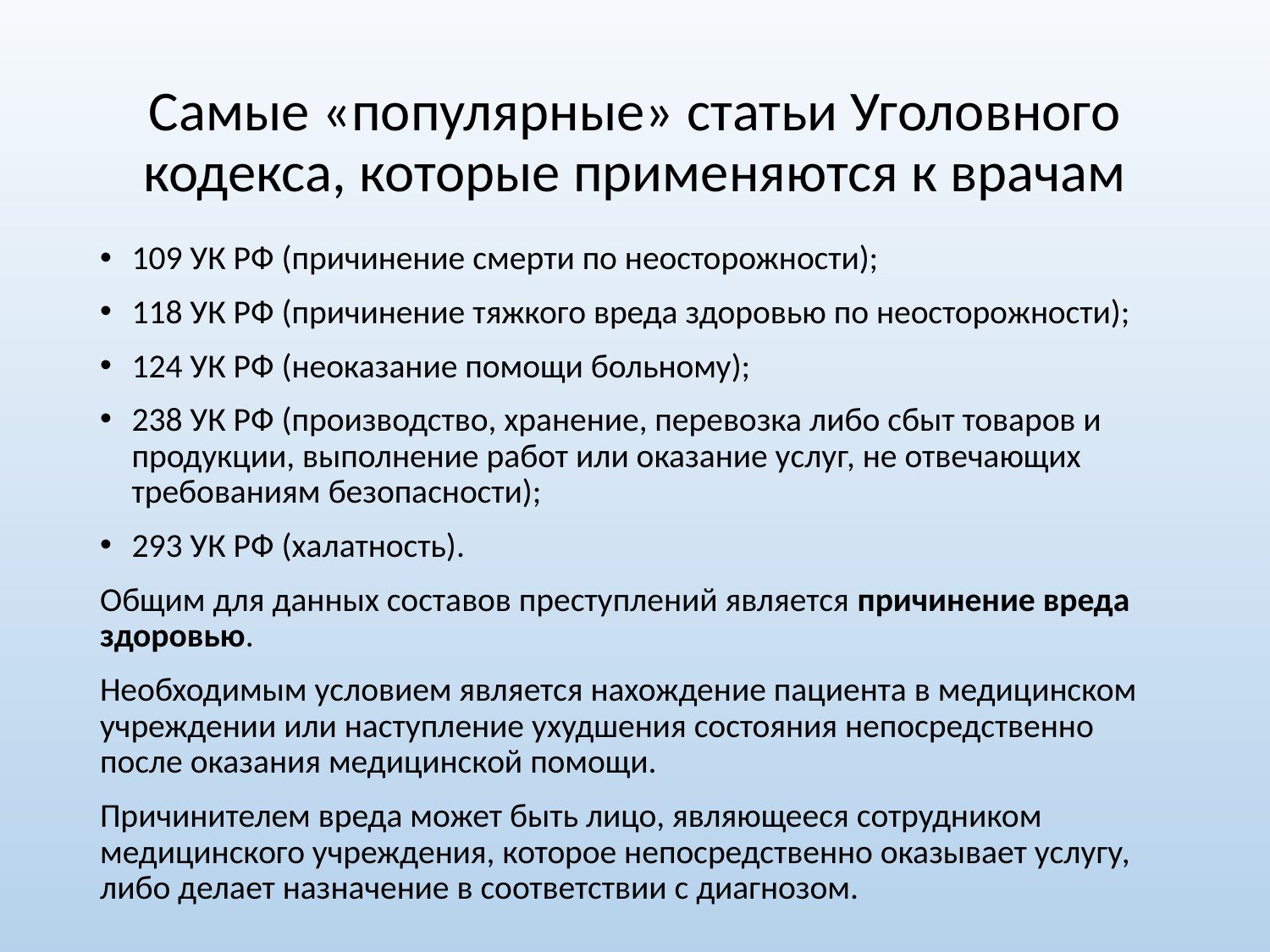

# Самые «популярные» статьи Уголовного кодекса, которые применяются к врачам
109 УК РФ (причинение смерти по неосторожности);
118 УК РФ (причинение тяжкого вреда здоровью по неосторожности);
124 УК РФ (неоказание помощи больному);
238 УК РФ (производство, хранение, перевозка либо сбыт товаров и продукции, выполнение работ или оказание услуг, не отвечающих требованиям безопасности);
293 УК РФ (халатность).
Общим для данных составов преступлений является причинение вреда здоровью.
Необходимым условием является нахождение пациента в медицинском учреждении или наступление ухудшения состояния непосредственно после оказания медицинской помощи.
Причинителем вреда может быть лицо, являющееся сотрудником медицинского учреждения, которое непосредственно оказывает услугу, либо делает назначение в соответствии с диагнозом.